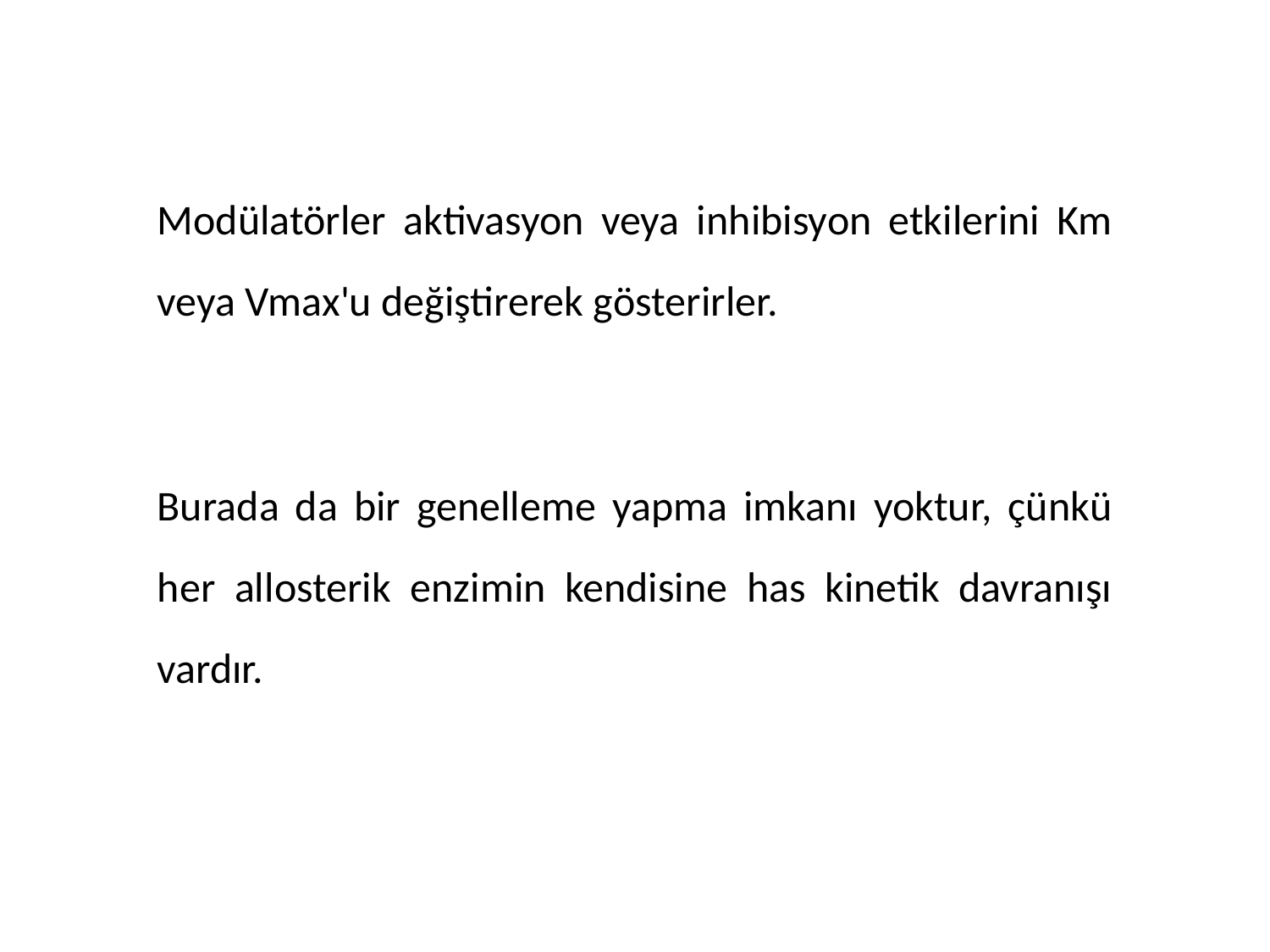

Modülatörler aktivasyon veya inhibisyon etkilerini Km veya Vmax'u değiştirerek gösterirler.

Burada da bir genelleme yapma imkanı yoktur, çünkü her allosterik enzimin kendisine has kinetik davranışı vardır.